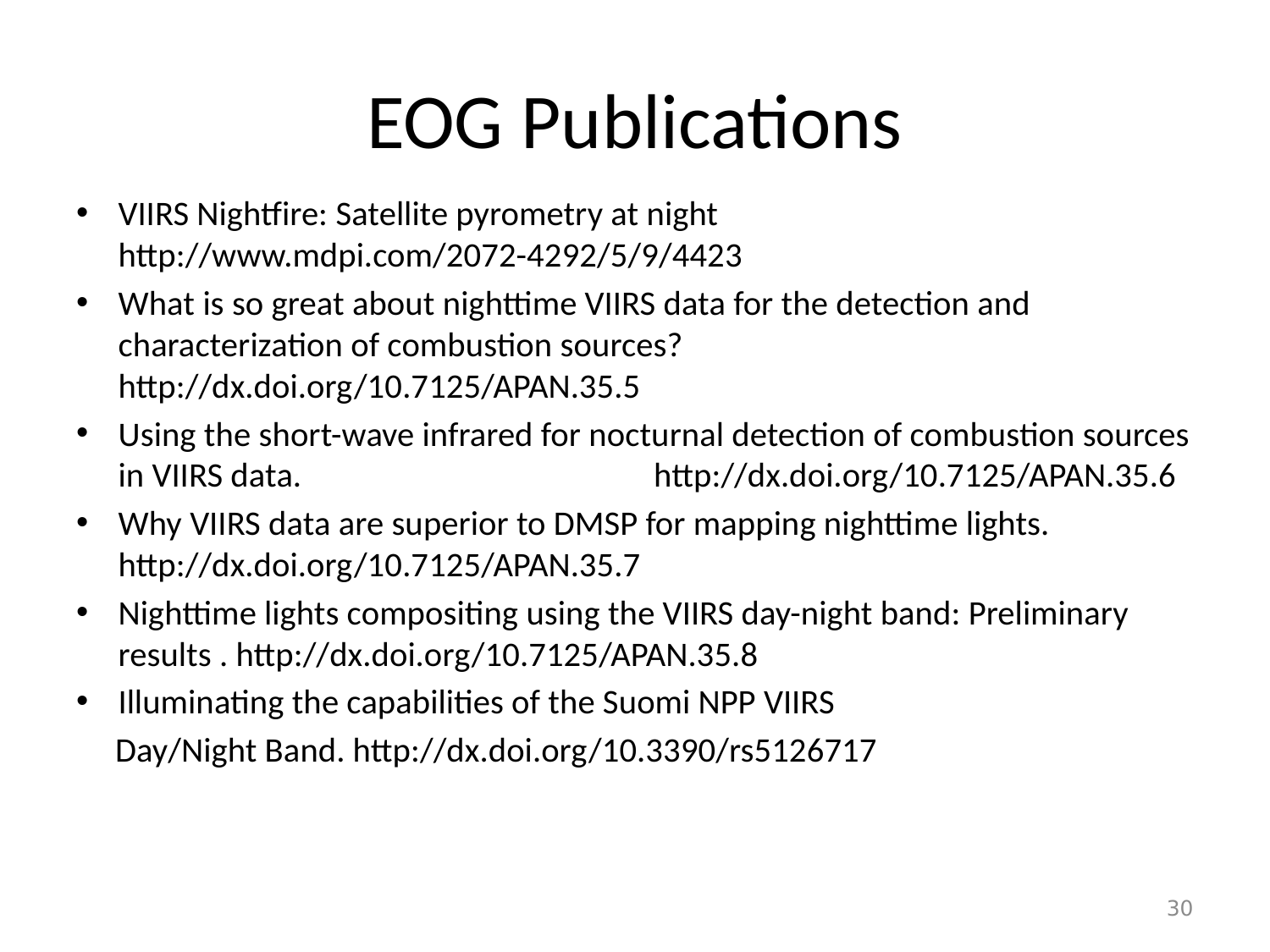

# EOG Publications
VIIRS Nightfire: Satellite pyrometry at night                            http://www.mdpi.com/2072-4292/5/9/4423
What is so great about nighttime VIIRS data for the detection and characterization of combustion sources?                       http://dx.doi.org/10.7125/APAN.35.5
Using the short-wave infrared for nocturnal detection of combustion sources in VIIRS data.                                             http://dx.doi.org/10.7125/APAN.35.6
Why VIIRS data are superior to DMSP for mapping nighttime lights.  http://dx.doi.org/10.7125/APAN.35.7
Nighttime lights compositing using the VIIRS day-night band: Preliminary results . http://dx.doi.org/10.7125/APAN.35.8
Illuminating the capabilities of the Suomi NPP VIIRS
     Day/Night Band. http://dx.doi.org/10.3390/rs5126717

30